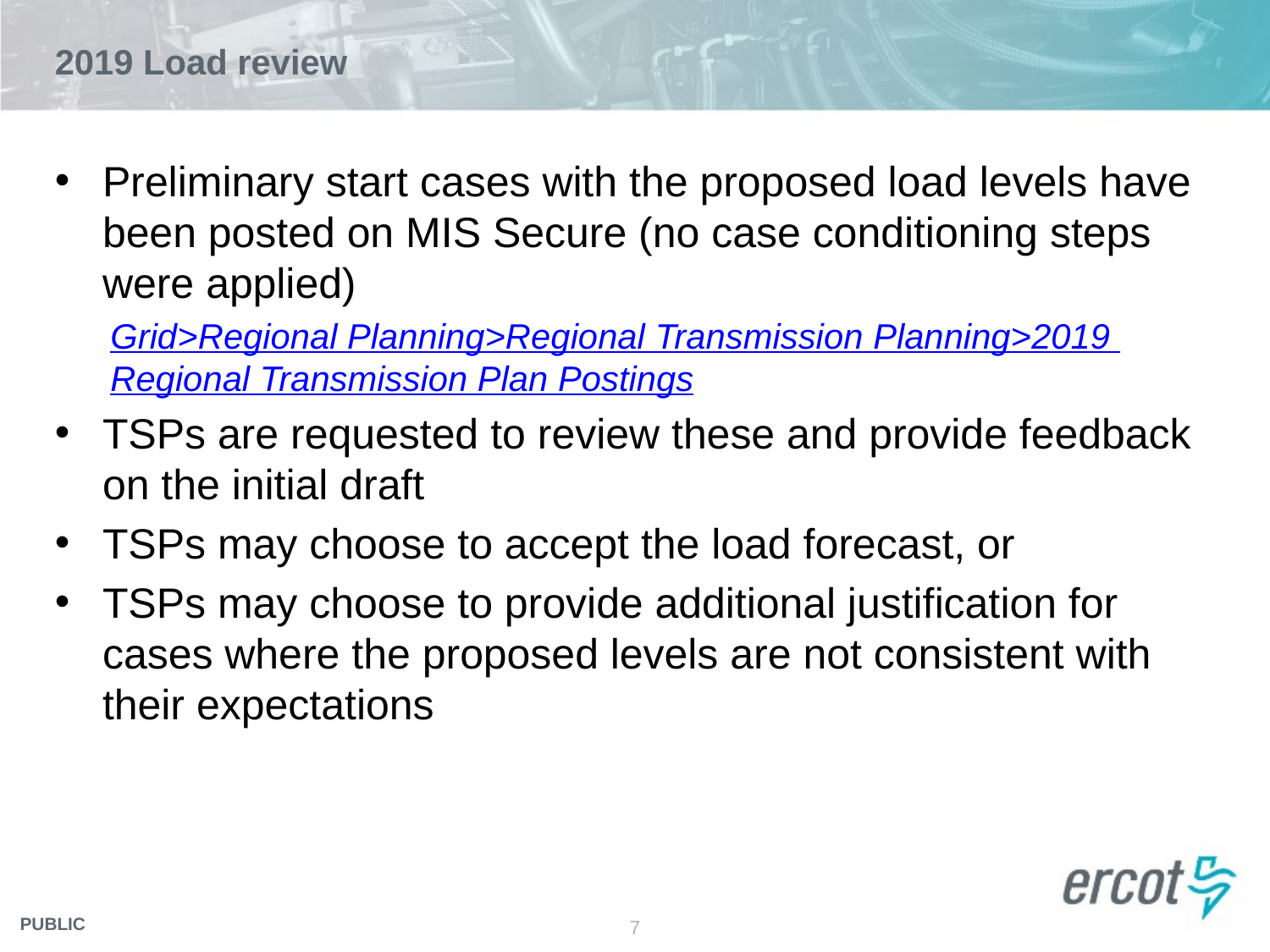

# 2019 Load review
Preliminary start cases with the proposed load levels have been posted on MIS Secure (no case conditioning steps were applied)
Grid>Regional Planning>Regional Transmission Planning>2019 Regional Transmission Plan Postings
TSPs are requested to review these and provide feedback on the initial draft
TSPs may choose to accept the load forecast, or
TSPs may choose to provide additional justification for cases where the proposed levels are not consistent with their expectations
7